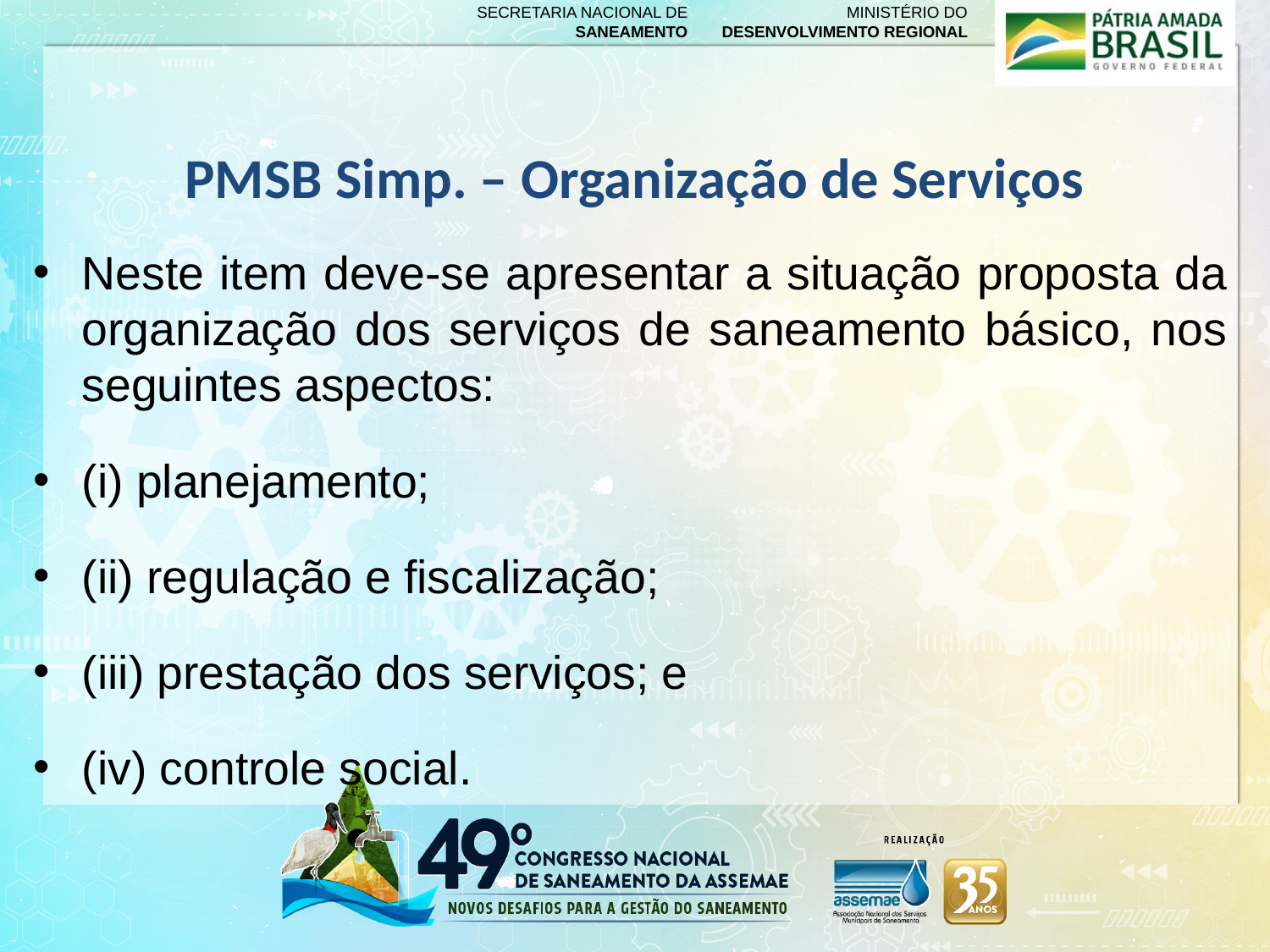

PMSB Simp. – Organização de Serviços
#
Neste item deve-se apresentar a situação proposta da organização dos serviços de saneamento básico, nos seguintes aspectos:
(i) planejamento;
(ii) regulação e fiscalização;
(iii) prestação dos serviços; e
(iv) controle social.